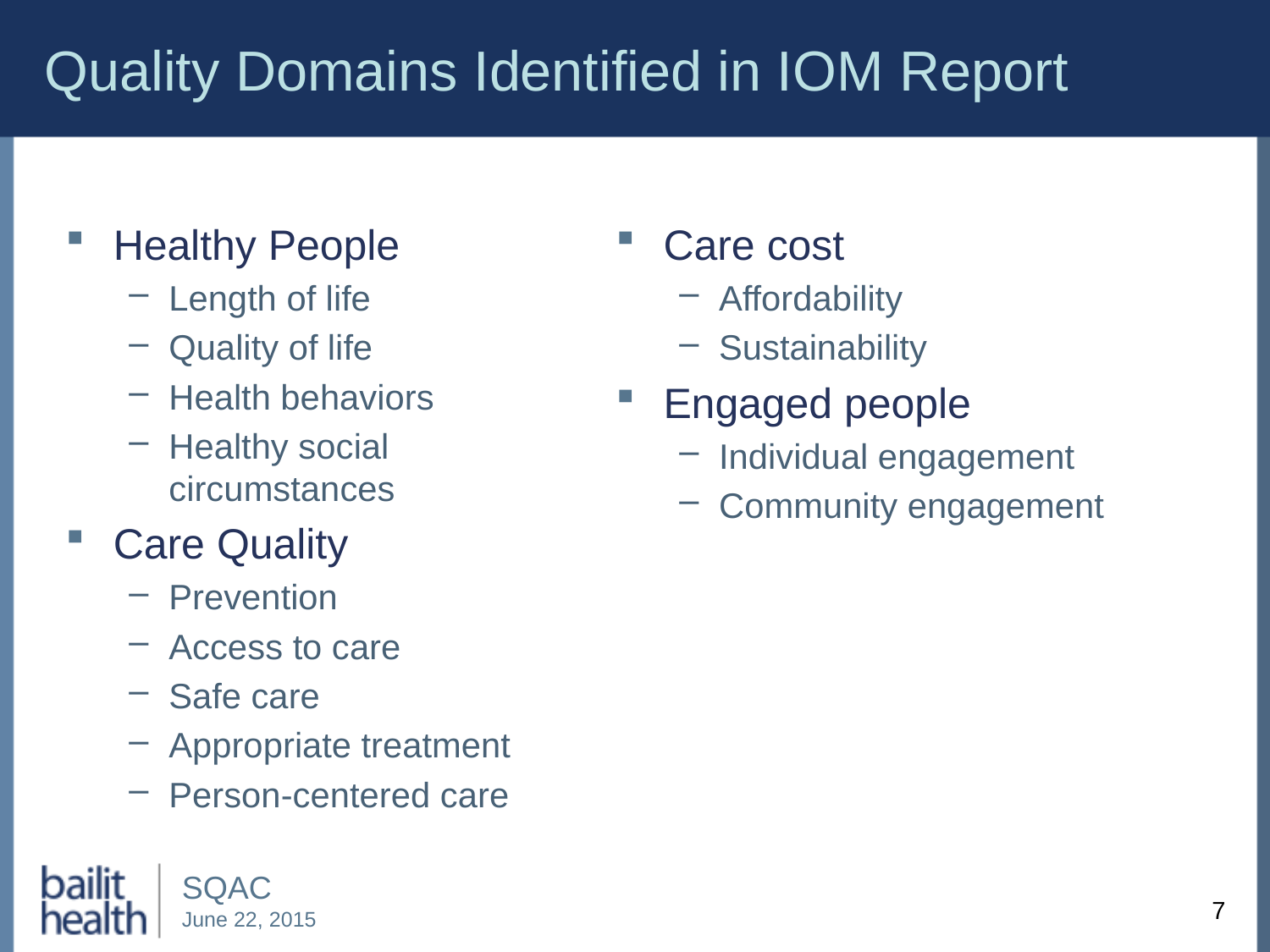

# Quality Domains Identified in IOM Report
Healthy People
Length of life
Quality of life
Health behaviors
Healthy social circumstances
Care Quality
Prevention
Access to care
Safe care
Appropriate treatment
Person-centered care

Care cost
Affordability
Sustainability
Engaged people
Individual engagement
Community engagement

7